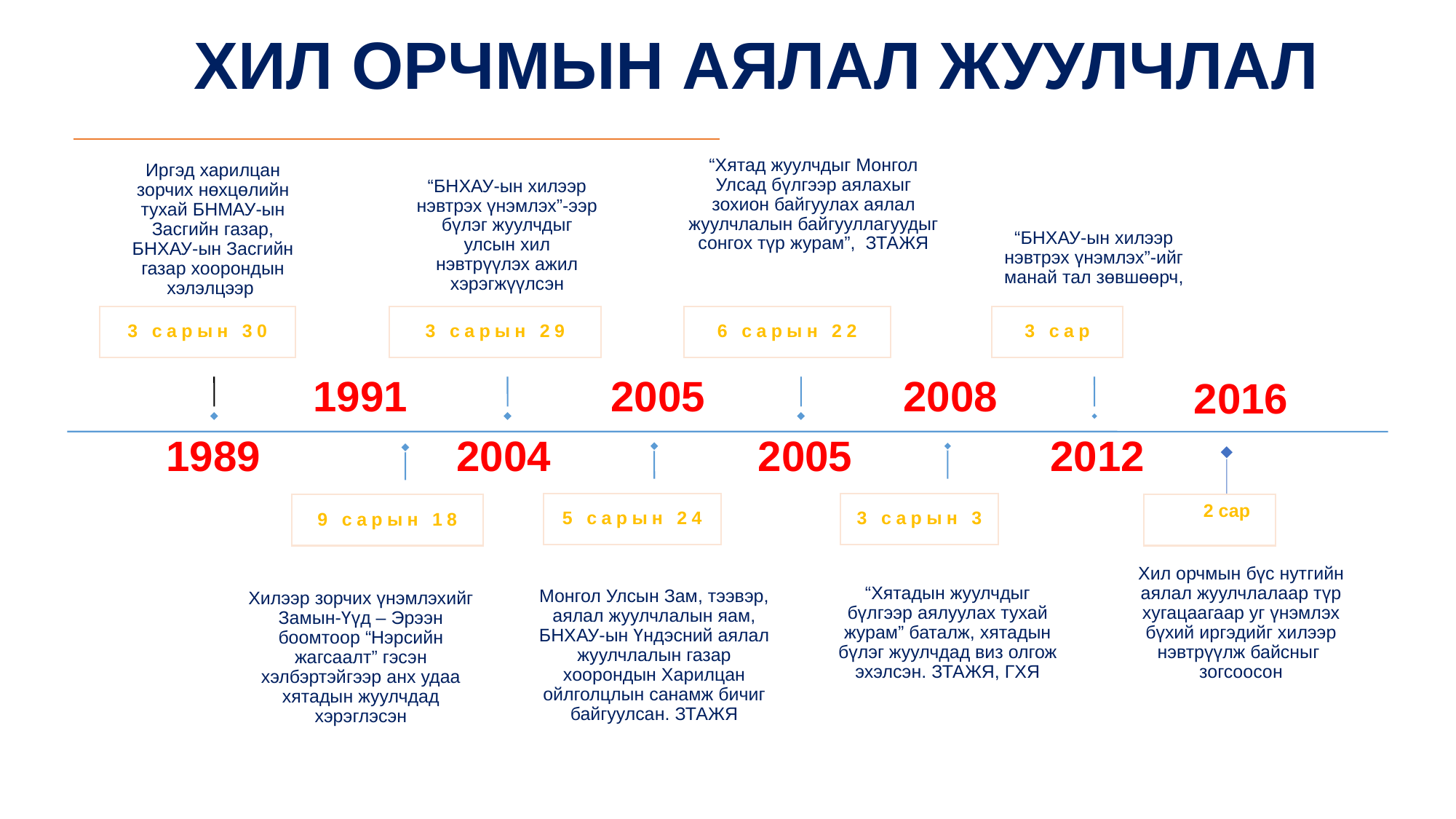

# ХИЛ ОРЧМЫН АЯЛАЛ ЖУУЛЧЛАЛ
3 сарын 30
Иргэд харилцан зорчих нөхцөлийн тухай БНМАУ-ын Засгийн газар, БНХАУ-ын Засгийн газар хоорондын хэлэлцээр
9 сарын 18
Хилээр зорчих үнэмлэхийг Замын-Үүд – Эрээн боомтоор “Нэрсийн жагсаалт” гэсэн хэлбэртэйгээр анх удаа хятадын жуулчдад хэрэглэсэн
3 сарын 29
“БНХАУ-ын хилээр нэвтрэх үнэмлэх”-ээр бүлэг жуулчдыг улсын хил нэвтрүүлэх ажил хэрэгжүүлсэн
5 сарын 24
Монгол Улсын Зам, тээвэр, аялал жуулчлалын яам, БНХАУ-ын Үндэсний аялал жуулчлалын газар хоорондын Харилцан ойлголцлын санамж бичиг байгуулсан. ЗТАЖЯ
6 сарын 22
“Хятад жуулчдыг Монгол Улсад бүлгээр аялахыг зохион байгуулах аялал жуулчлалын байгууллагуудыг сонгох түр журам”,  ЗТАЖЯ
3 сарын 3
“Хятадын жуулчдыг бүлгээр аялуулах тухай журам” баталж, хятадын бүлэг жуулчдад виз олгож эхэлсэн. ЗТАЖЯ, ГХЯ
3 сар
“БНХАУ-ын хилээр нэвтрэх үнэмлэх”-ийг манай тал зөвшөөрч,
2 сар
Хил орчмын бүс нутгийн аялал жуулчлалаар түр хугацаагаар уг үнэмлэх бүхий иргэдийг хилээр нэвтрүүлж байсныг  зогсоосон
1991
2005
2008
2016
1989
2004
2005
2012